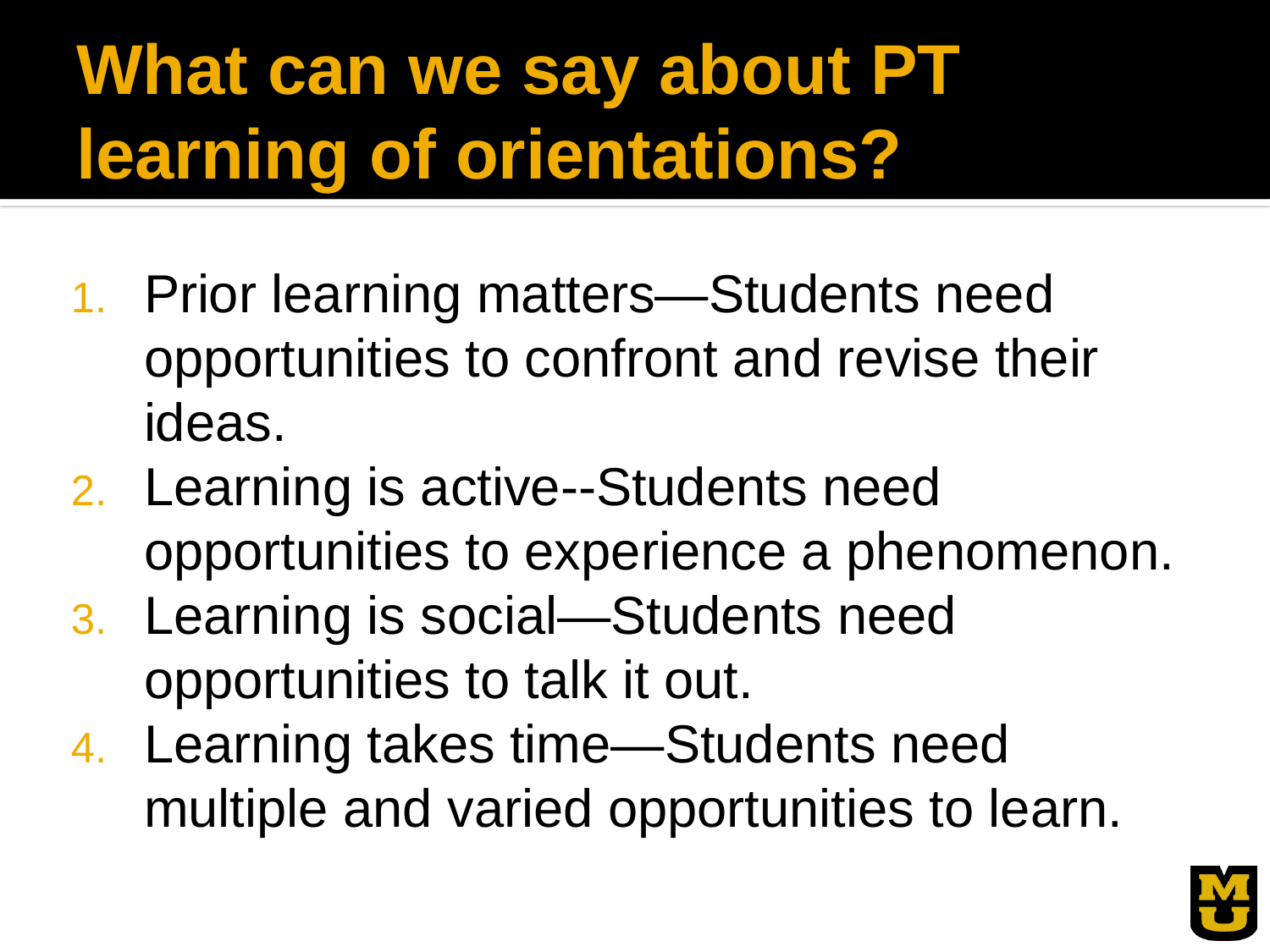

# What can we say about PT learning of orientations?
Prior learning matters—Students need opportunities to confront and revise their ideas.
Learning is active--Students need opportunities to experience a phenomenon.
Learning is social—Students need opportunities to talk it out.
Learning takes time—Students need multiple and varied opportunities to learn.